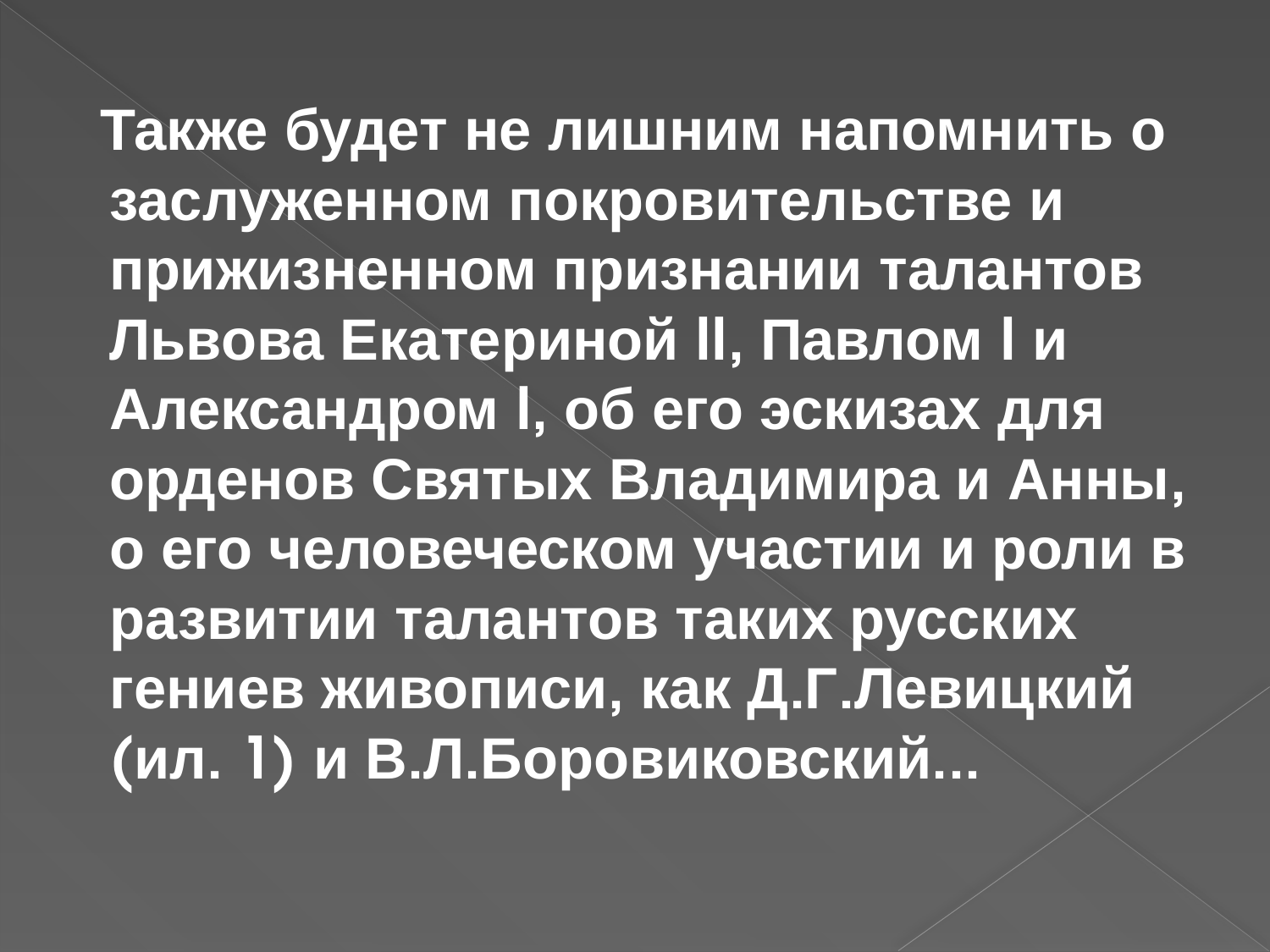

Также будет не лишним напомнить о заслуженном покровительстве и прижизненном признании талантов Львова Екатериной II, Павлом I и Александром I, об его эскизах для орденов Святых Владимира и Анны, о его человеческом участии и роли в развитии талантов таких русских гениев живописи, как Д.Г.Левицкий (ил. 1) и В.Л.Боровиковский...